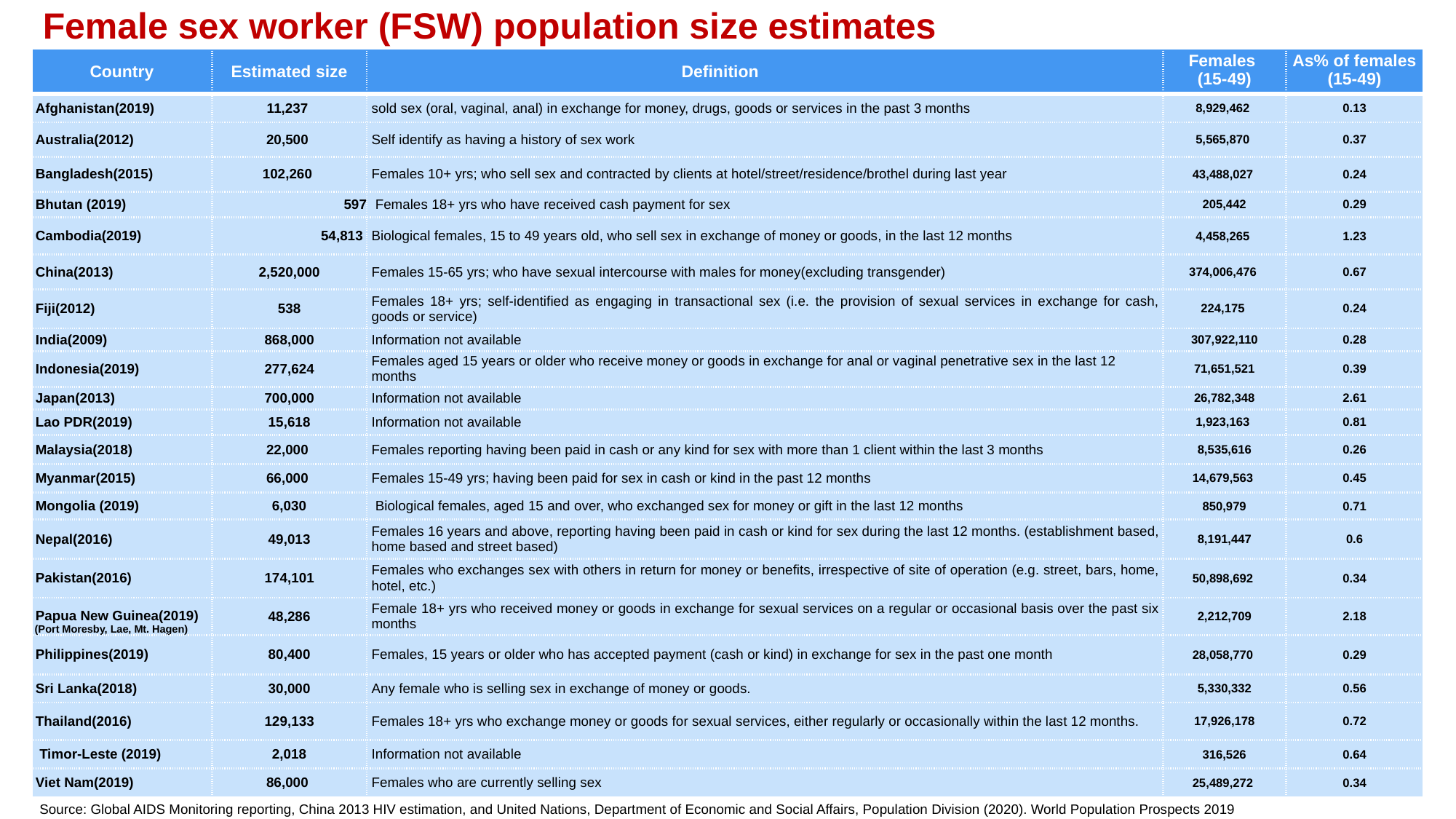

# Female sex worker (FSW) population size estimates
| Country | Estimated size | Definition | Females (15-49) | As% of females (15-49) |
| --- | --- | --- | --- | --- |
| Afghanistan(2019) | 11,237 | sold sex (oral, vaginal, anal) in exchange for money, drugs, goods or services in the past 3 months | 8,929,462 | 0.13 |
| Australia(2012) | 20,500 | Self identify as having a history of sex work | 5,565,870 | 0.37 |
| Bangladesh(2015) | 102,260 | Females 10+ yrs; who sell sex and contracted by clients at hotel/street/residence/brothel during last year | 43,488,027 | 0.24 |
| Bhutan (2019) | 597 | Females 18+ yrs who have received cash payment for sex | 205,442 | 0.29 |
| Cambodia(2019) | 54,813 | Biological females, 15 to 49 years old, who sell sex in exchange of money or goods, in the last 12 months | 4,458,265 | 1.23 |
| China(2013) | 2,520,000 | Females 15-65 yrs; who have sexual intercourse with males for money(excluding transgender) | 374,006,476 | 0.67 |
| Fiji(2012) | 538 | Females 18+ yrs; self-identified as engaging in transactional sex (i.e. the provision of sexual services in exchange for cash, goods or service) | 224,175 | 0.24 |
| India(2009) | 868,000 | Information not available | 307,922,110 | 0.28 |
| Indonesia(2019) | 277,624 | Females aged 15 years or older who receive money or goods in exchange for anal or vaginal penetrative sex in the last 12 months | 71,651,521 | 0.39 |
| Japan(2013) | 700,000 | Information not available | 26,782,348 | 2.61 |
| Lao PDR(2019) | 15,618 | Information not available | 1,923,163 | 0.81 |
| Malaysia(2018) | 22,000 | Females reporting having been paid in cash or any kind for sex with more than 1 client within the last 3 months | 8,535,616 | 0.26 |
| Myanmar(2015) | 66,000 | Females 15-49 yrs; having been paid for sex in cash or kind in the past 12 months | 14,679,563 | 0.45 |
| Mongolia (2019) | 6,030 | Biological females, aged 15 and over, who exchanged sex for money or gift in the last 12 months | 850,979 | 0.71 |
| Nepal(2016) | 49,013 | Females 16 years and above, reporting having been paid in cash or kind for sex during the last 12 months. (establishment based, home based and street based) | 8,191,447 | 0.6 |
| Pakistan(2016) | 174,101 | Females who exchanges sex with others in return for money or benefits, irrespective of site of operation (e.g. street, bars, home, hotel, etc.) | 50,898,692 | 0.34 |
| Papua New Guinea(2019) (Port Moresby, Lae, Mt. Hagen) | 48,286 | Female 18+ yrs who received money or goods in exchange for sexual services on a regular or occasional basis over the past six months | 2,212,709 | 2.18 |
| Philippines(2019) | 80,400 | Females, 15 years or older who has accepted payment (cash or kind) in exchange for sex in the past one month | 28,058,770 | 0.29 |
| Sri Lanka(2018) | 30,000 | Any female who is selling sex in exchange of money or goods. | 5,330,332 | 0.56 |
| Thailand(2016) | 129,133 | Females 18+ yrs who exchange money or goods for sexual services, either regularly or occasionally within the last 12 months. | 17,926,178 | 0.72 |
| Timor-Leste (2019) | 2,018 | Information not available | 316,526 | 0.64 |
| Viet Nam(2019) | 86,000 | Females who are currently selling sex | 25,489,272 | 0.34 |
Source: Global AIDS Monitoring reporting, China 2013 HIV estimation, and United Nations, Department of Economic and Social Affairs, Population Division (2020). World Population Prospects 2019